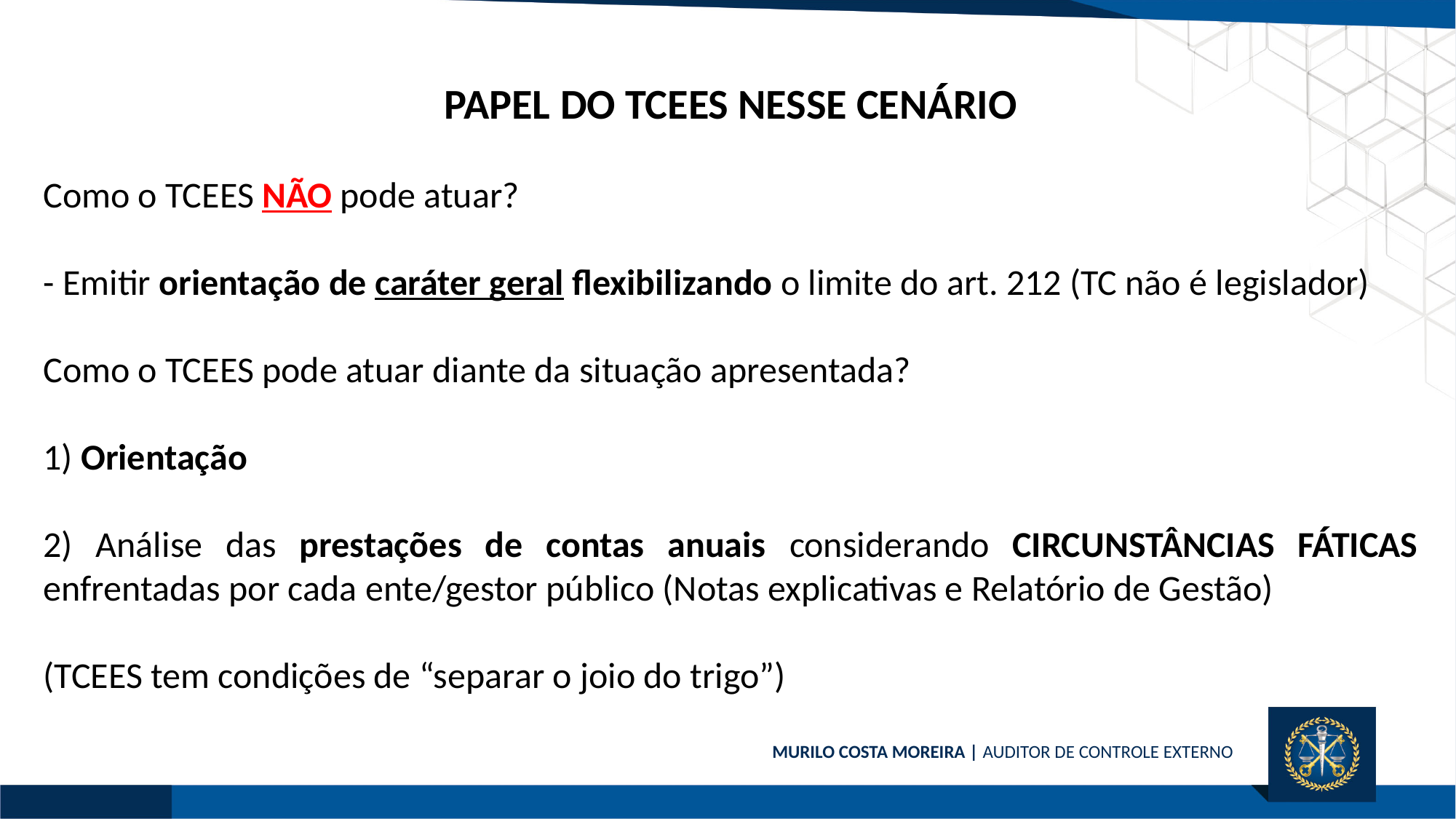

PAPEL DO TCEES NESSE CENÁRIO

Como o TCEES NÃO pode atuar?

- Emitir orientação de caráter geral flexibilizando o limite do art. 212 (TC não é legislador)

Como o TCEES pode atuar diante da situação apresentada?

1) Orientação

2) Análise das prestações de contas anuais considerando CIRCUNSTÂNCIAS FÁTICAS enfrentadas por cada ente/gestor público (Notas explicativas e Relatório de Gestão)

(TCEES tem condições de “separar o joio do trigo”)

MURILO COSTA MOREIRA | AUDITOR DE CONTROLE EXTERNO